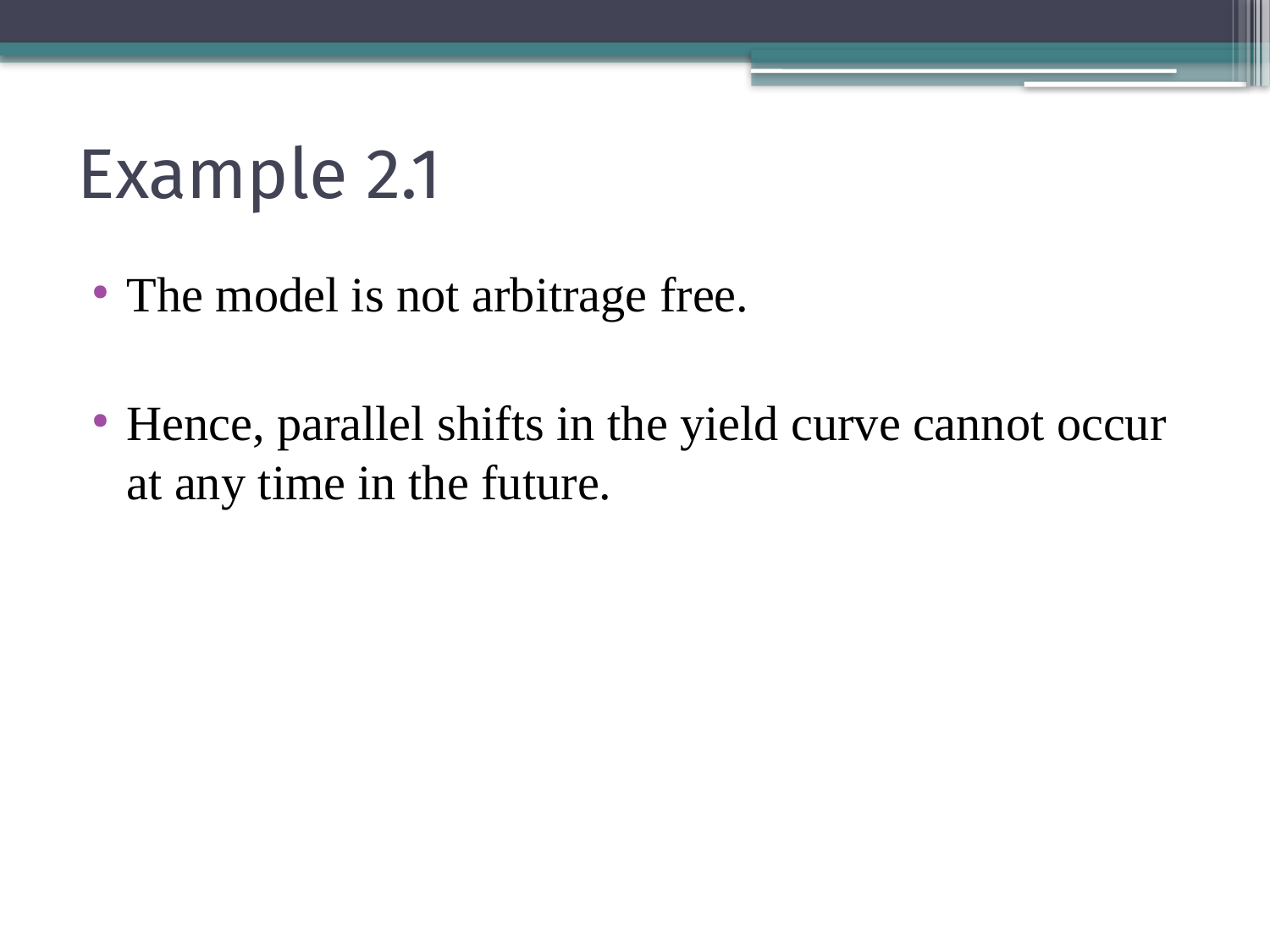

# Example 2.1
The model is not arbitrage free.

Hence, parallel shifts in the yield curve cannot occur at any time in the future.